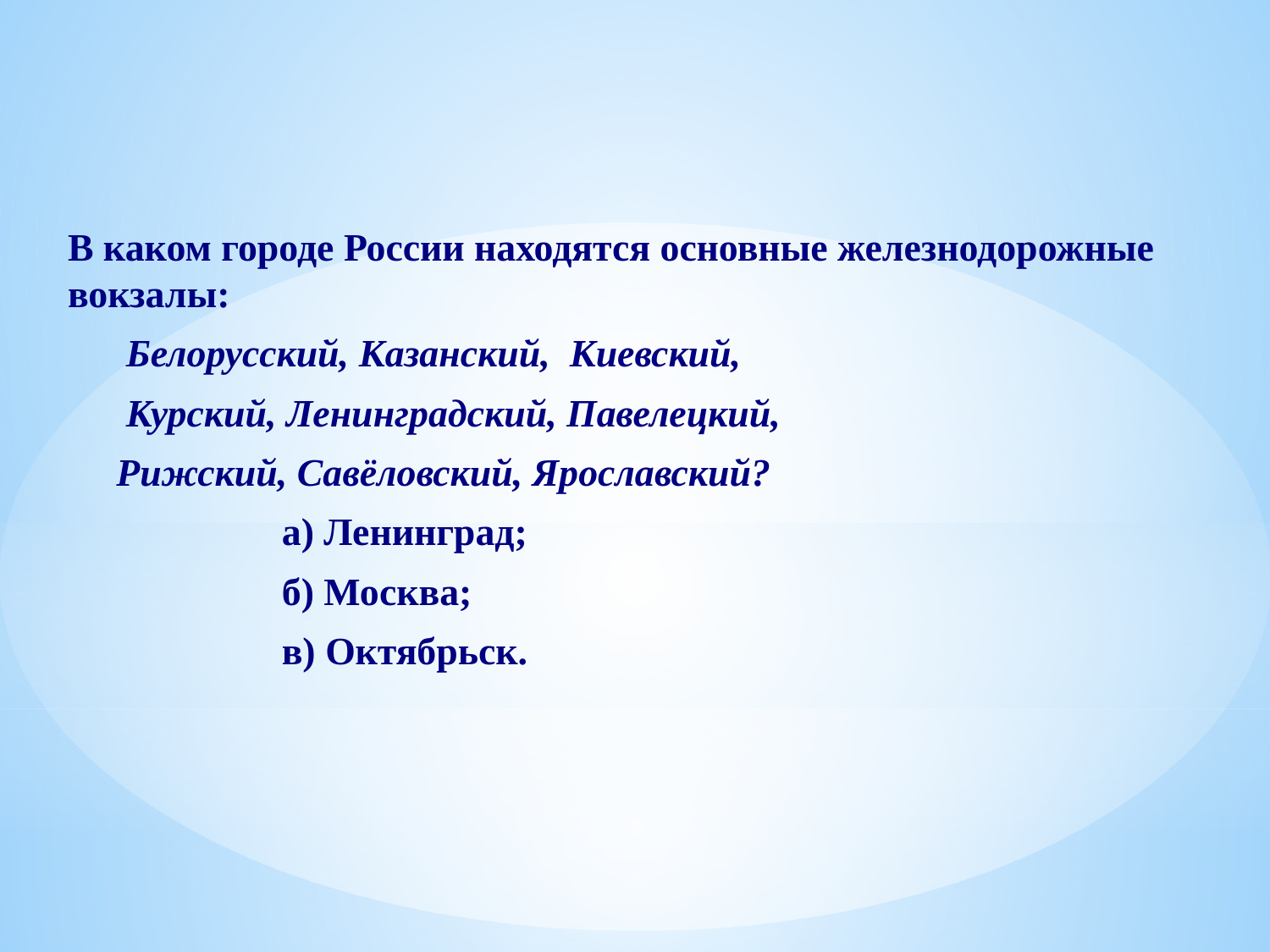

В каком городе России находятся основные железнодорожные вокзалы:
      Белорусский, Казанский,  Киевский,
      Курский, Ленинградский, Павелецкий,
     Рижский, Савёловский, Ярославский?
                      а) Ленинград;
                      б) Москва;
                      в) Октябрьск.